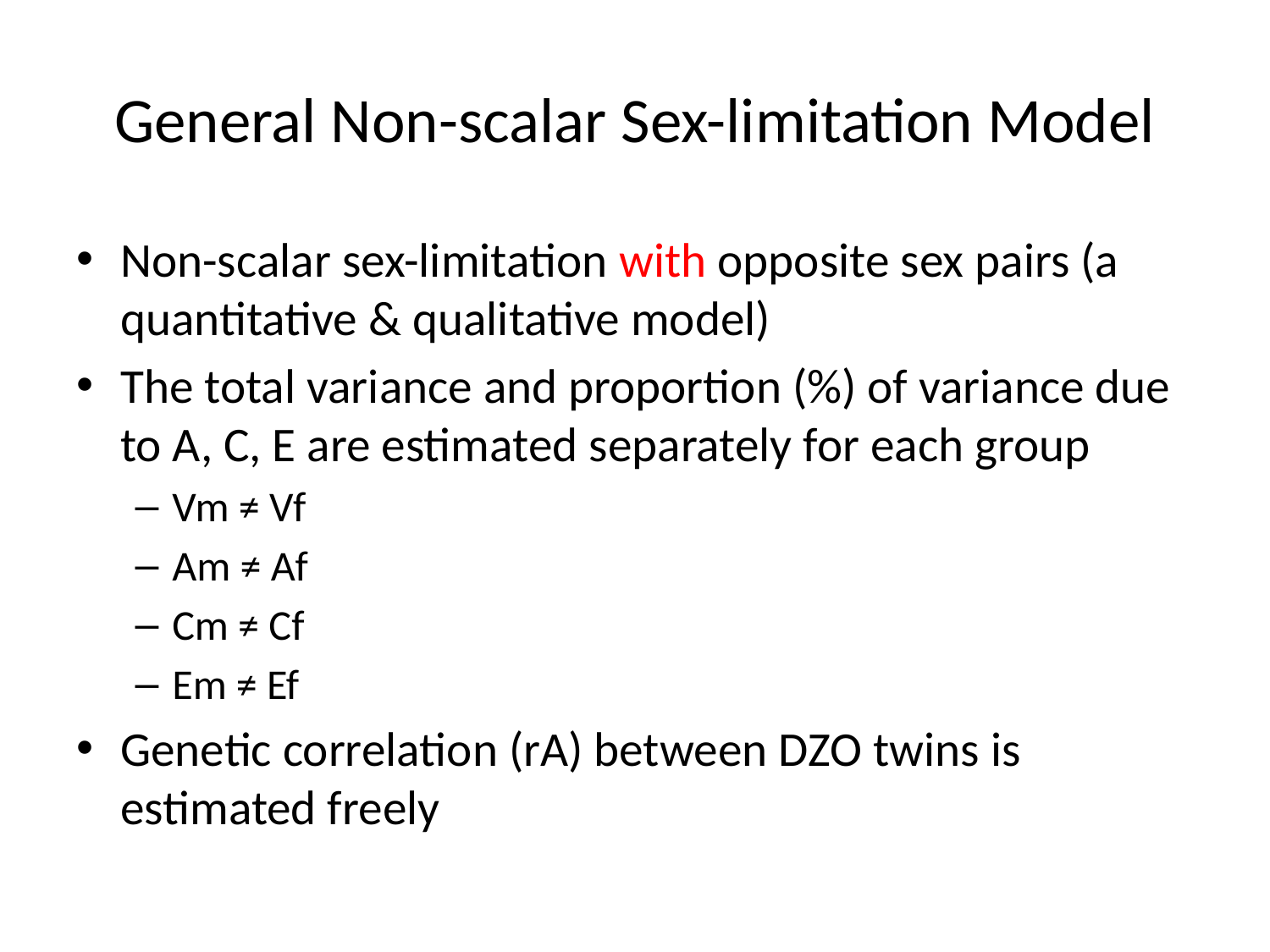

# General Non-scalar Sex-limitation Model
Non-scalar sex-limitation with opposite sex pairs (a quantitative & qualitative model)
The total variance and proportion (%) of variance due to A, C, E are estimated separately for each group
Vm ≠ Vf
Am ≠ Af
Cm ≠ Cf
Em ≠ Ef
Genetic correlation (rA) between DZO twins is estimated freely